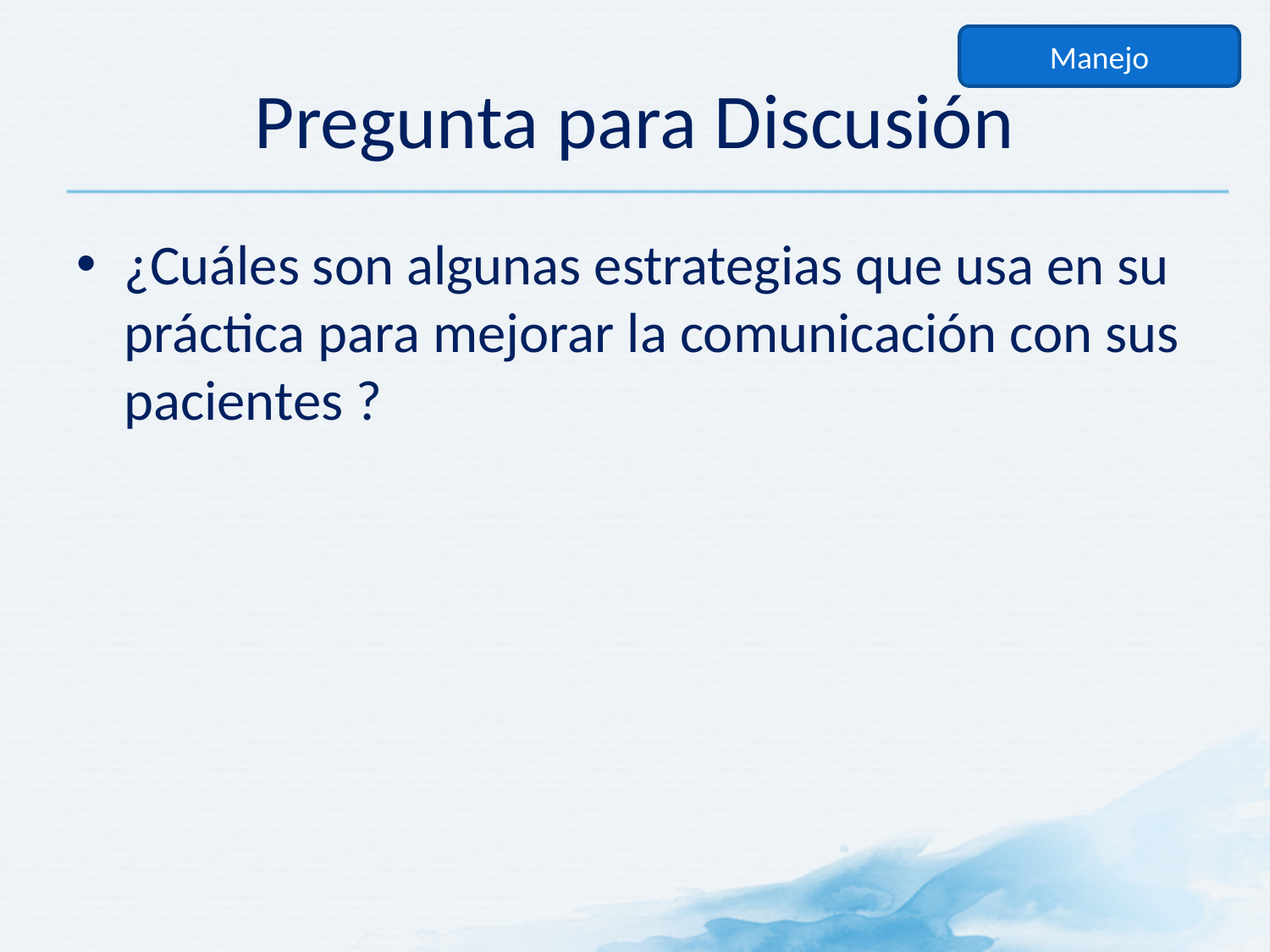

Manejo
# Pregunta para Discusión
¿Cuáles son algunas estrategias que usa en su práctica para mejorar la comunicación con sus pacientes ?